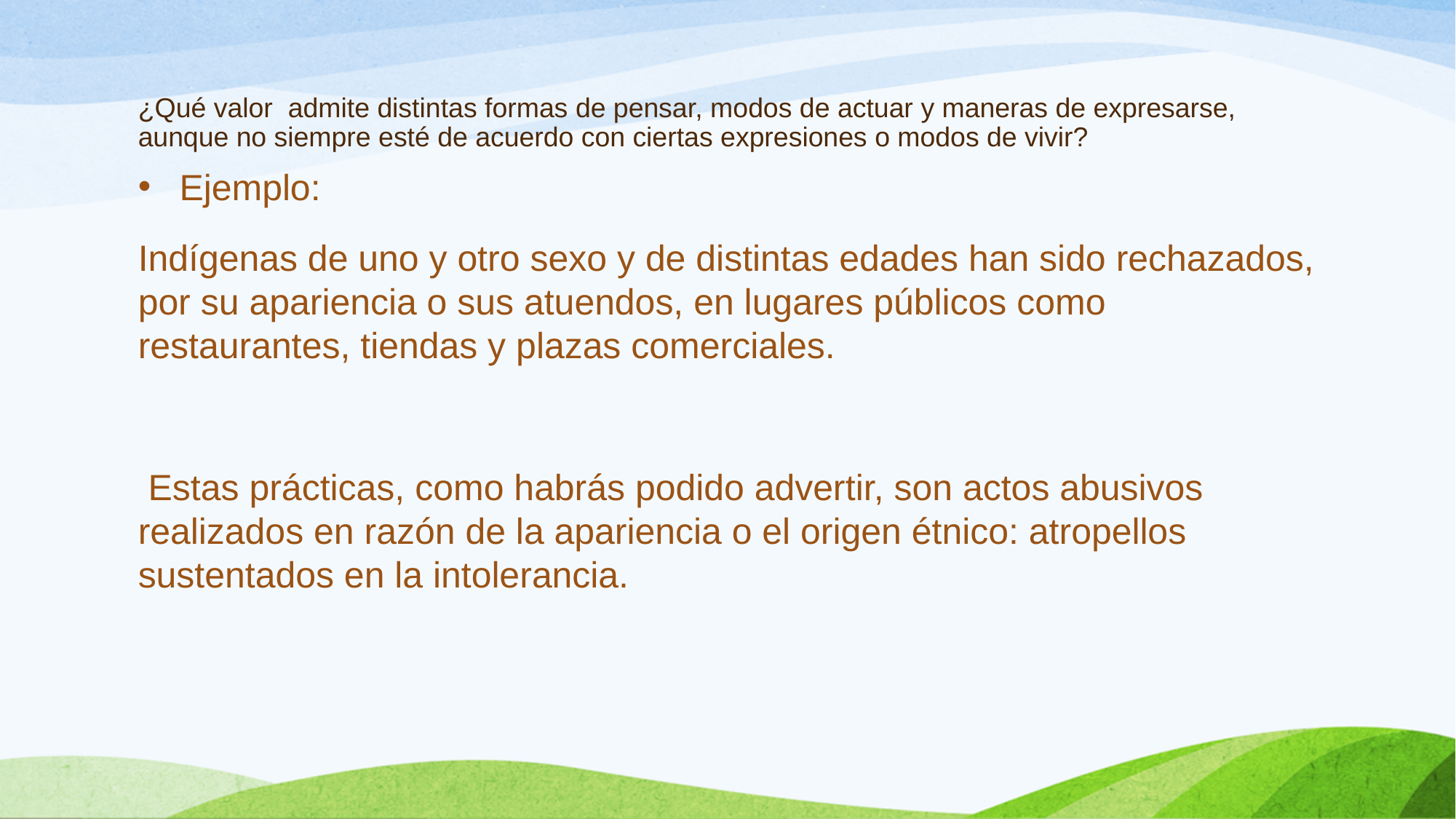

# ¿Qué valor  admite distintas formas de pensar, modos de actuar y maneras de expresarse, aunque no siempre esté de acuerdo con ciertas expresiones o modos de vivir?
Ejemplo:
Indígenas de uno y otro sexo y de distintas edades han sido rechazados, por su apariencia o sus atuendos, en lugares públicos como restaurantes, tiendas y plazas comerciales.

 Estas prácticas, como habrás podido advertir, son actos abusivos realizados en razón de la apariencia o el origen étnico: atropellos sustentados en la intolerancia.